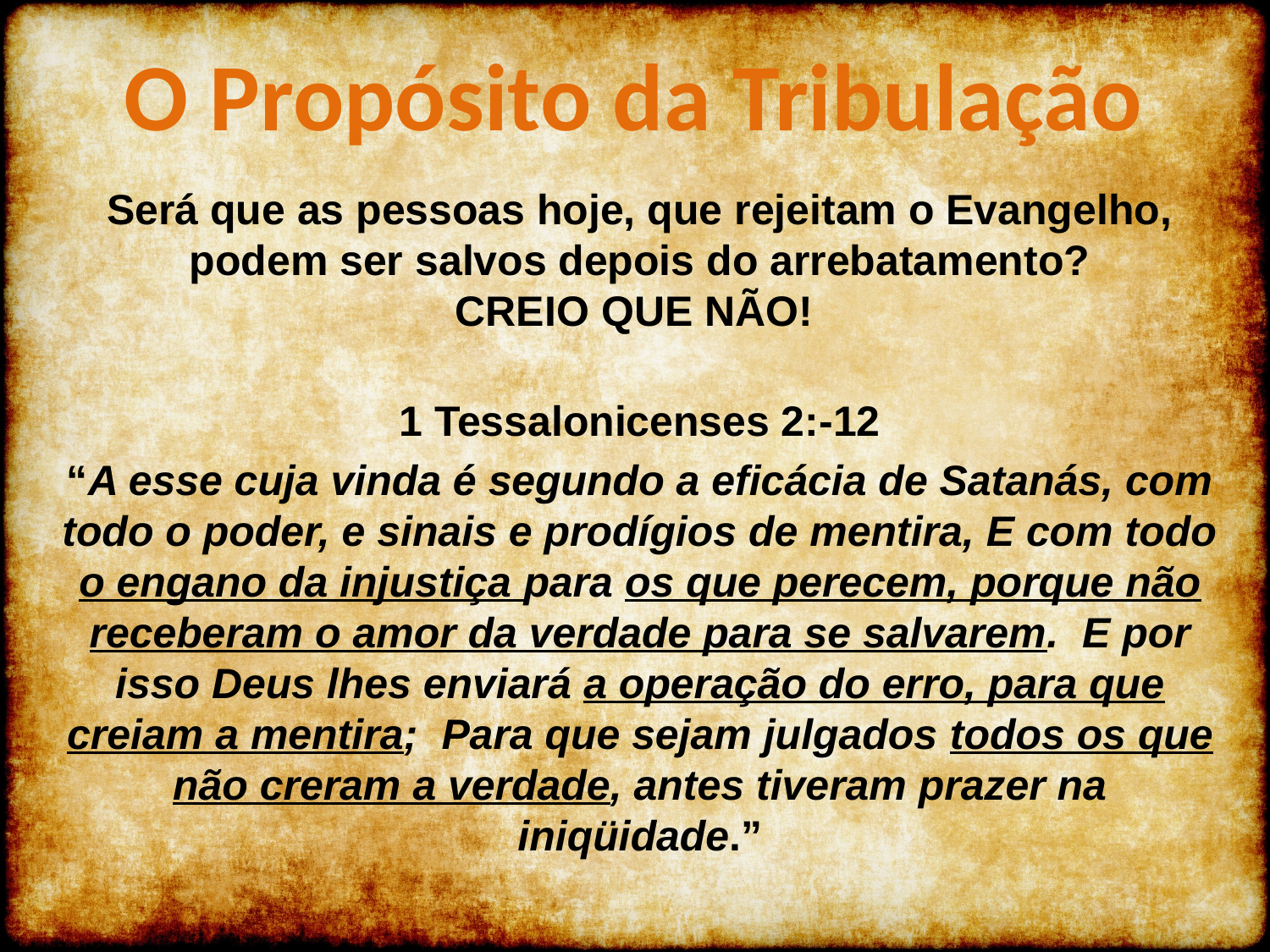

O Propósito da Tribulação
Será que as pessoas hoje, que rejeitam o Evangelho, podem ser salvos depois do arrebatamento?
CREIO QUE NÃO!

1 Tessalonicenses 2:-12
“A esse cuja vinda é segundo a eficácia de Satanás, com todo o poder, e sinais e prodígios de mentira, E com todo o engano da injustiça para os que perecem, porque não receberam o amor da verdade para se salvarem.  E por isso Deus lhes enviará a operação do erro, para que creiam a mentira;  Para que sejam julgados todos os que não creram a verdade, antes tiveram prazer na iniqüidade.”